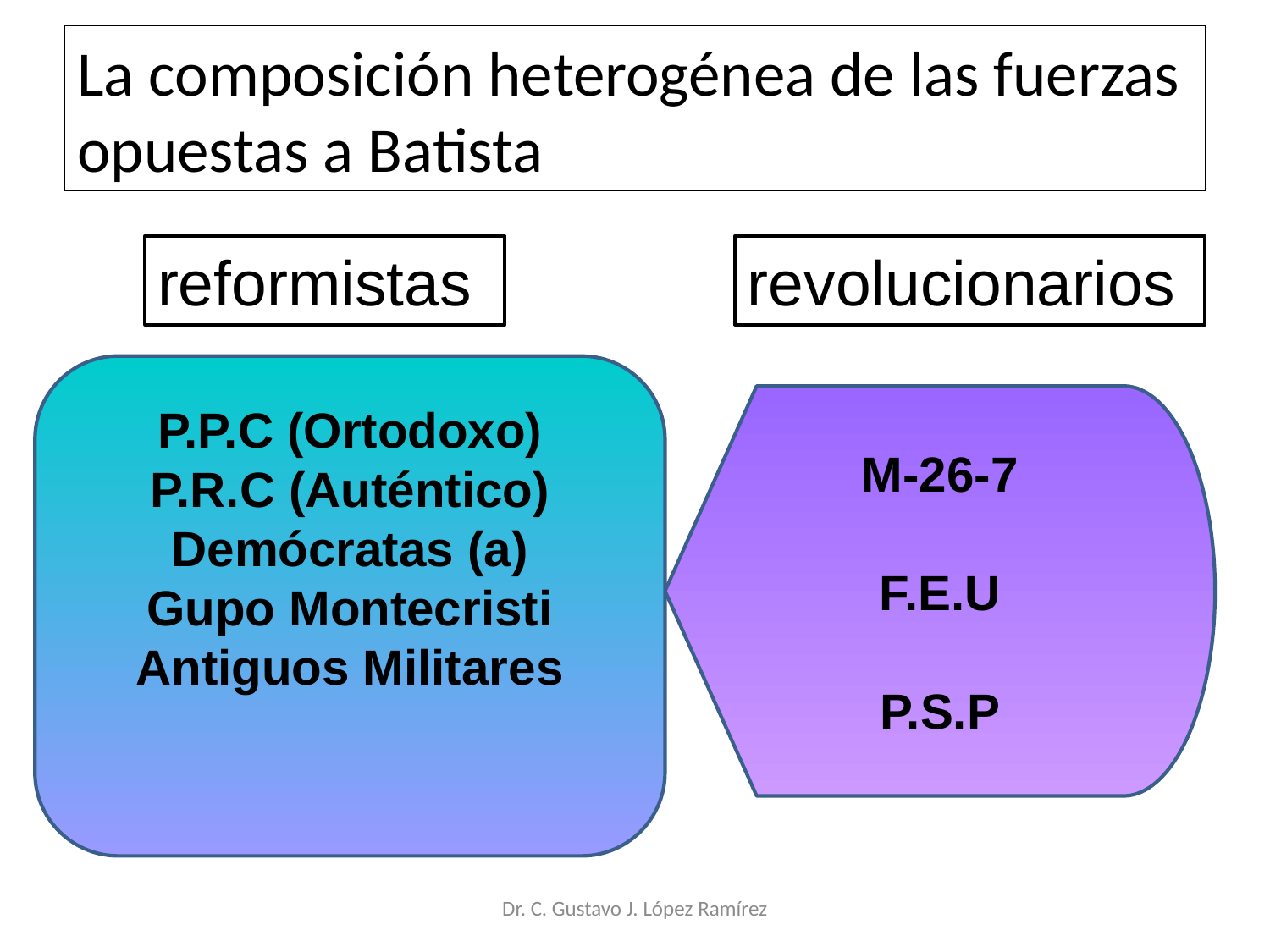

La composición heterogénea de las fuerzas opuestas a Batista
reformistas
revolucionarios
P.P.C (Ortodoxo)
P.R.C (Auténtico)
Demócratas (a)
Gupo Montecristi
Antiguos Militares

M-26-7

F.E.U

P.S.P
Dr. C. Gustavo J. López Ramírez